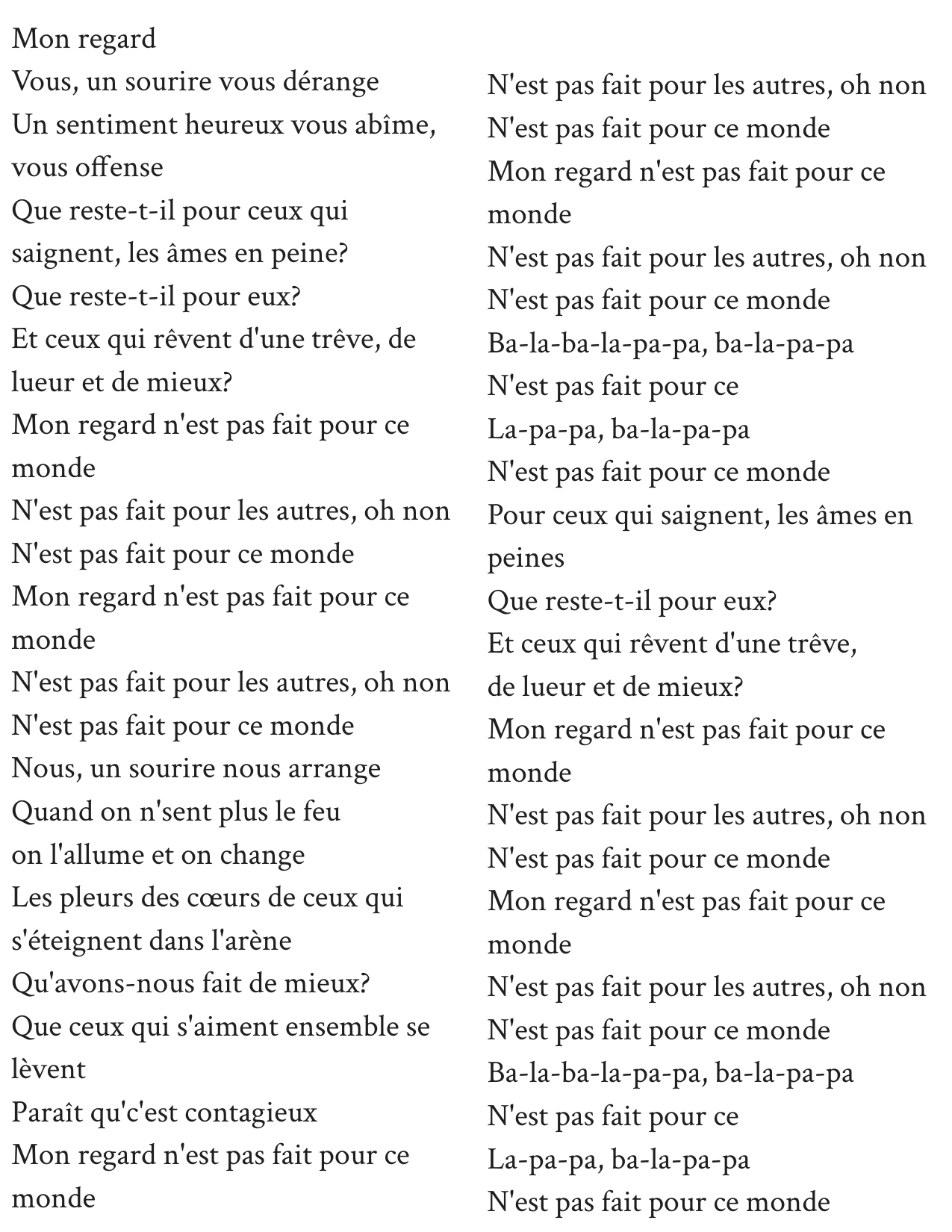

Mon regard
Vous, un sourire vous dérange
Un sentiment heureux vous abîme, vous offense
Que reste-t-il pour ceux qui saignent, les âmes en peine?
Que reste-t-il pour eux?
Et ceux qui rêvent d'une trêve, de lueur et de mieux?
Mon regard n'est pas fait pour ce monde
N'est pas fait pour les autres, oh non
N'est pas fait pour ce monde
Mon regard n'est pas fait pour ce monde
N'est pas fait pour les autres, oh non
N'est pas fait pour ce monde
Nous, un sourire nous arrange
Quand on n'sent plus le feu
on l'allume et on change
Les pleurs des cœurs de ceux qui s'éteignent dans l'arène
Qu'avons-nous fait de mieux?
Que ceux qui s'aiment ensemble se lèvent
Paraît qu'c'est contagieux
Mon regard n'est pas fait pour ce monde
N'est pas fait pour les autres, oh non
N'est pas fait pour ce monde
Mon regard n'est pas fait pour ce monde
N'est pas fait pour les autres, oh non
N'est pas fait pour ce monde
Ba-la-ba-la-pa-pa, ba-la-pa-pa
N'est pas fait pour ce
La-pa-pa, ba-la-pa-pa
N'est pas fait pour ce monde
Pour ceux qui saignent, les âmes en peines
Que reste-t-il pour eux?
Et ceux qui rêvent d'une trêve,
de lueur et de mieux?
Mon regard n'est pas fait pour ce monde
N'est pas fait pour les autres, oh non
N'est pas fait pour ce monde
Mon regard n'est pas fait pour ce monde
N'est pas fait pour les autres, oh non
N'est pas fait pour ce monde
Ba-la-ba-la-pa-pa, ba-la-pa-pa
N'est pas fait pour ce
La-pa-pa, ba-la-pa-pa
N'est pas fait pour ce monde